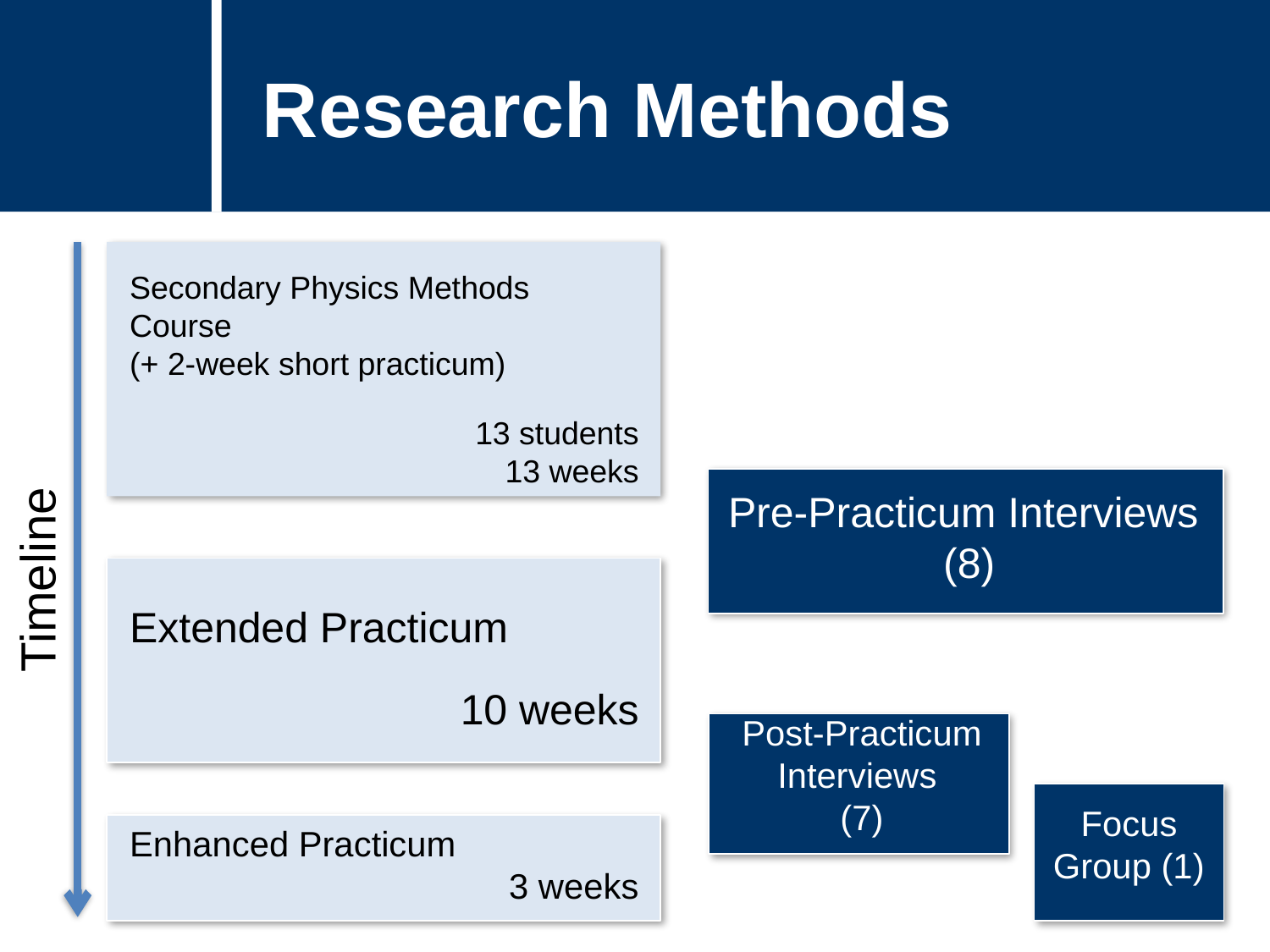

Research Methods
Timeline

Secondary Physics Methods Course
(+ 2-week short practicum)
13 students
13 weeks

Enhanced Practicum
3 weeks
Post-Practicum Interviews
(7)
Focus Group (1)

Pre-Practicum Interviews
(8)

Extended Practicum
10 weeks